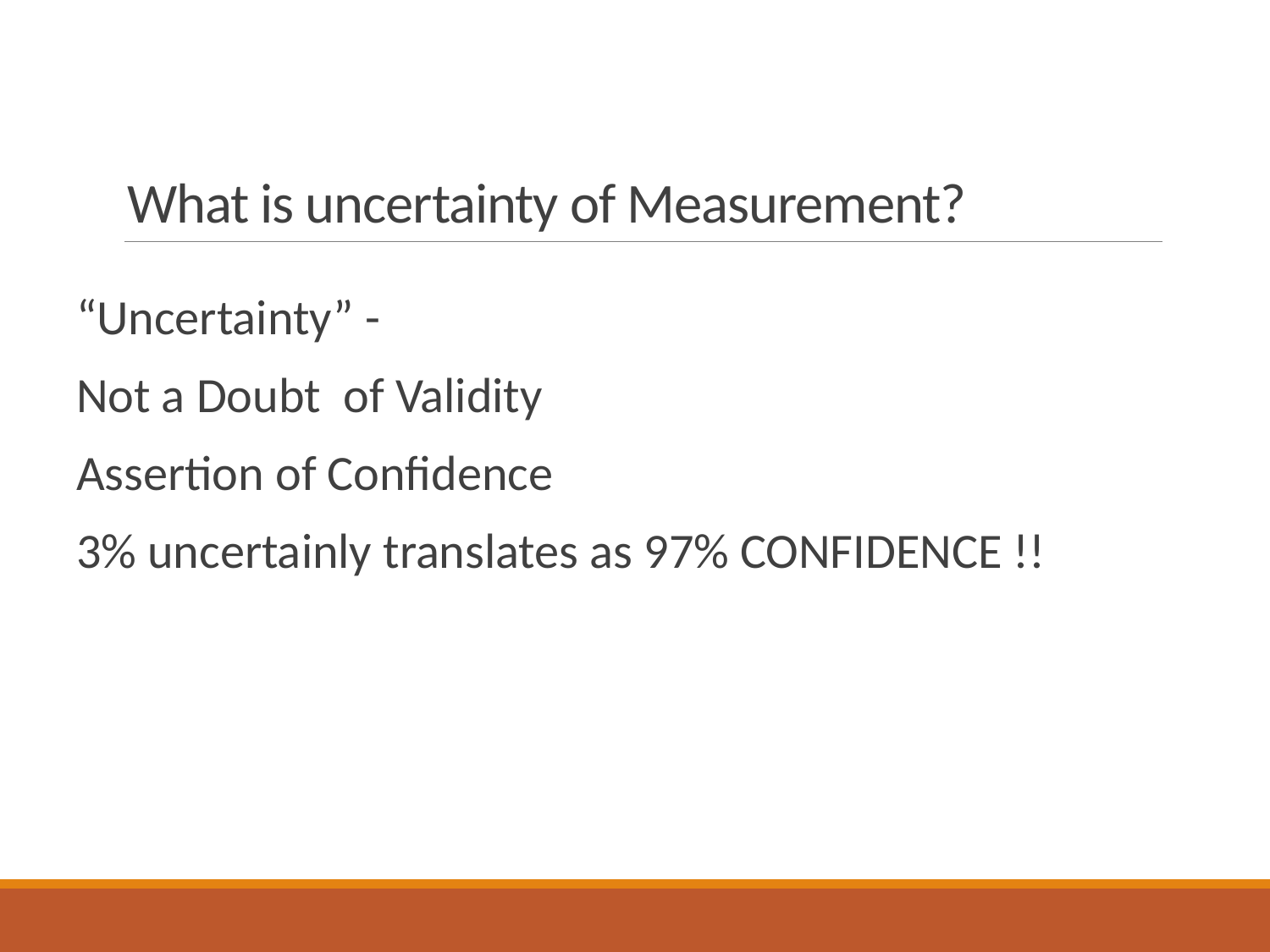

# What is uncertainty of Measurement?
“Uncertainty” -
Not a Doubt  of Validity
Assertion of Confidence
3% uncertainly translates as 97% CONFIDENCE !!